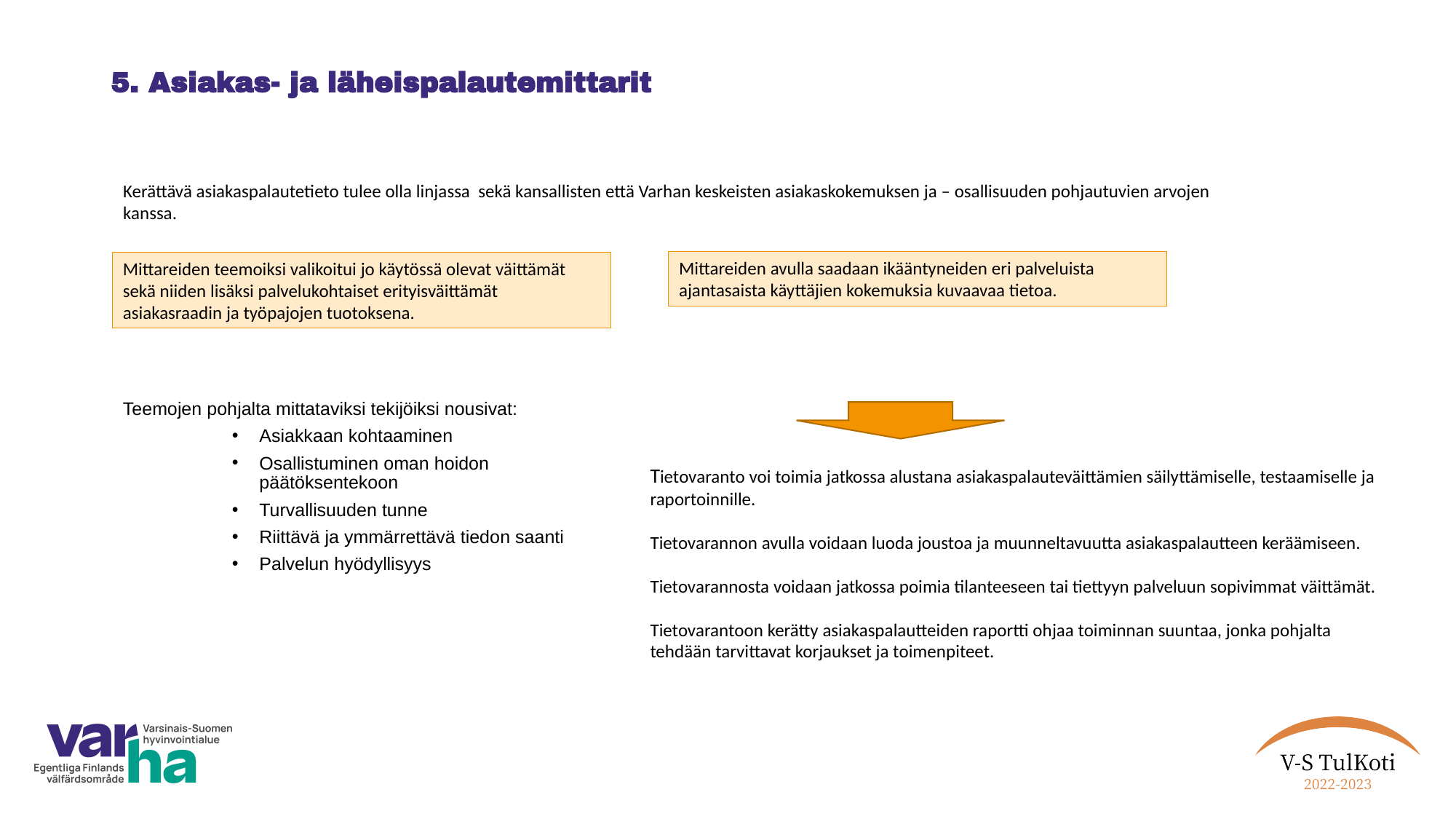

# 5. Asiakas- ja läheispalautemittarit
Kerättävä asiakaspalautetieto tulee olla linjassa  sekä kansallisten että Varhan keskeisten asiakaskokemuksen ja – osallisuuden pohjautuvien arvojen kanssa.
Mittareiden avulla saadaan ikääntyneiden eri palveluista ajantasaista käyttäjien kokemuksia kuvaavaa tietoa.
Mittareiden teemoiksi valikoitui jo käytössä olevat väittämät sekä niiden lisäksi palvelukohtaiset erityisväittämät asiakasraadin ja työpajojen tuotoksena.
Teemojen pohjalta mittataviksi tekijöiksi nousivat:
Asiakkaan kohtaaminen
Osallistuminen oman hoidon päätöksentekoon
Turvallisuuden tunne
Riittävä ja ymmärrettävä tiedon saanti
Palvelun hyödyllisyys

Tietovaranto voi toimia jatkossa alustana asiakaspalauteväittämien säilyttämiselle, testaamiselle ja raportoinnille.

Tietovarannon avulla voidaan luoda joustoa ja muunneltavuutta asiakaspalautteen keräämiseen.

Tietovarannosta voidaan jatkossa poimia tilanteeseen tai tiettyyn palveluun sopivimmat väittämät.

Tietovarantoon kerätty asiakaspalautteiden raportti ohjaa toiminnan suuntaa, jonka pohjalta tehdään tarvittavat korjaukset ja toimenpiteet.